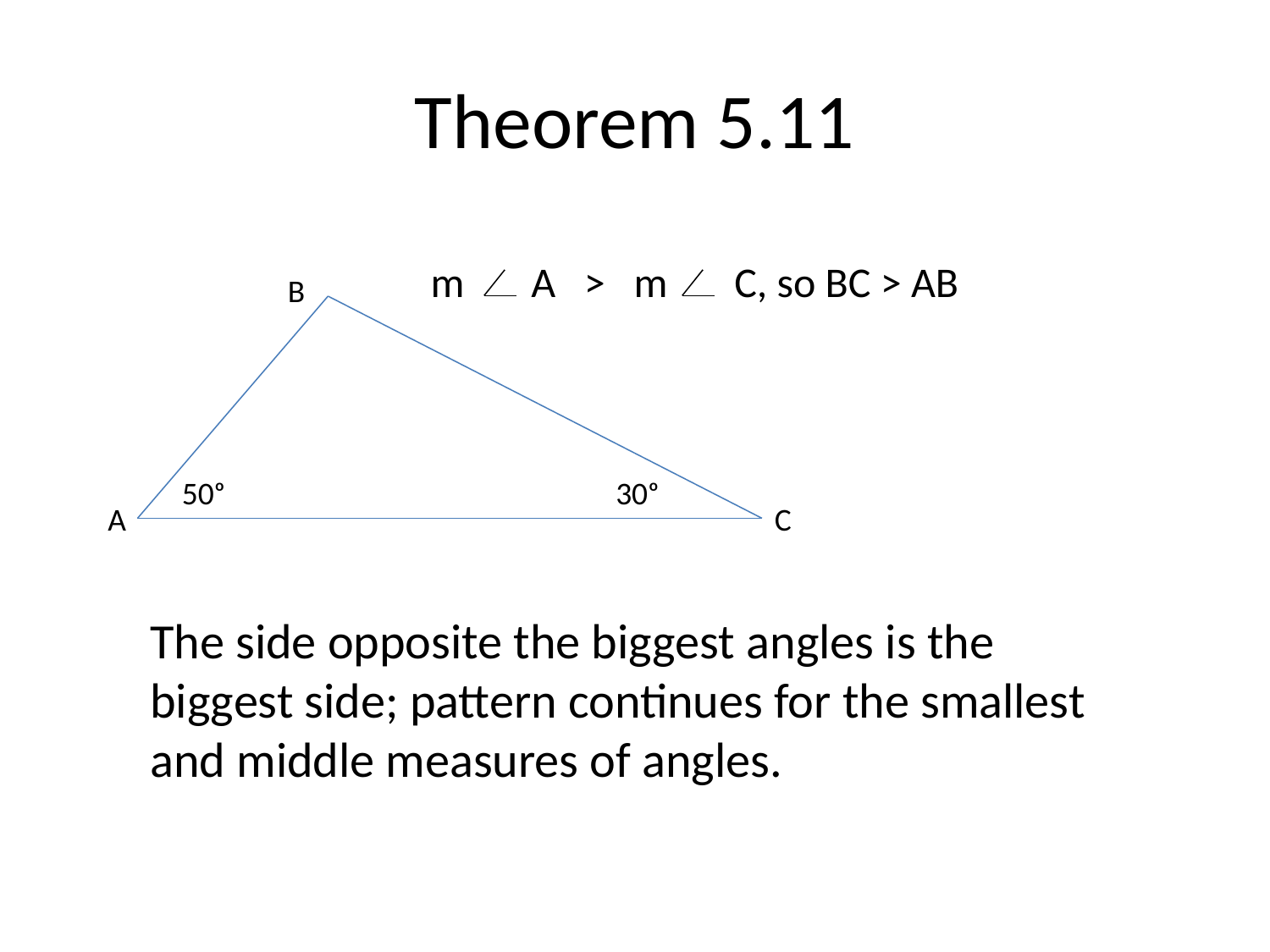

# Theorem 5.11
m       A   >   m       C, so BC > AB
B
50ᵒ
30ᵒ
A
C
The side opposite the biggest angles is the biggest side; pattern continues for the smallest and middle measures of angles.